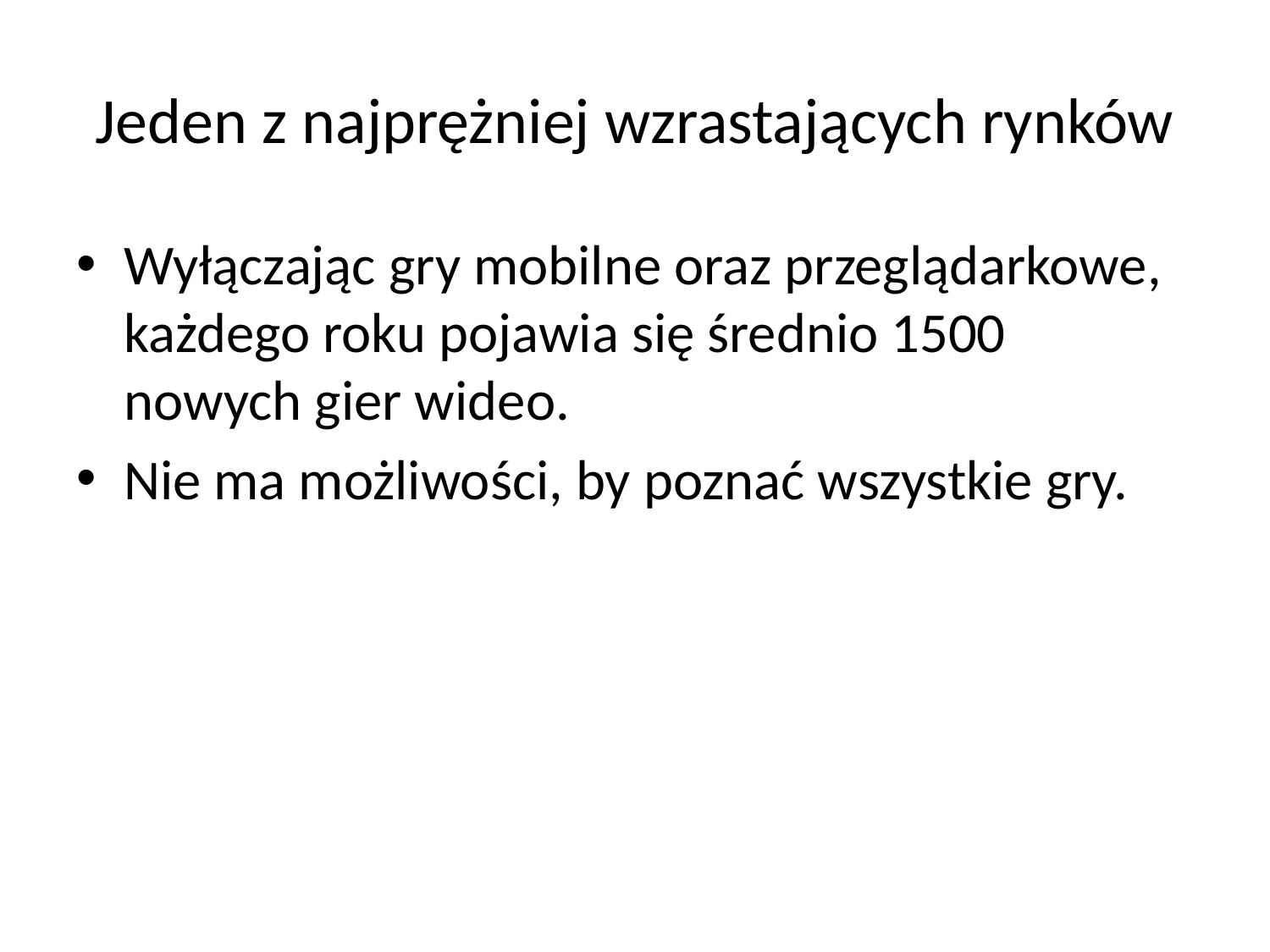

# Jeden z najprężniej wzrastających rynków
Wyłączając gry mobilne oraz przeglądarkowe, każdego roku pojawia się średnio 1500 nowych gier wideo.
Nie ma możliwości, by poznać wszystkie gry.